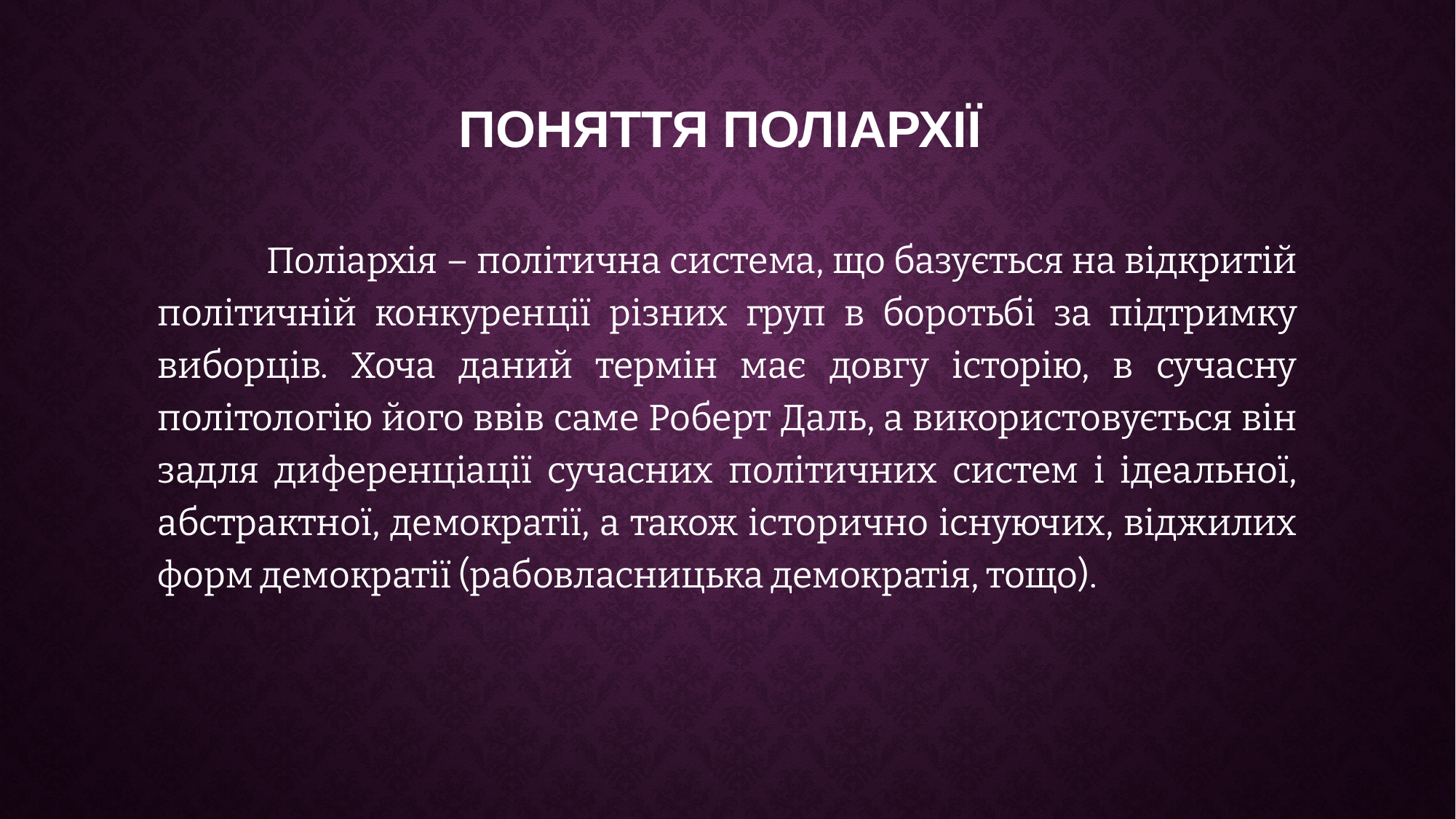

# Поняття поліархії
	Поліархія – політична система, що базується на відкритій політичній конкуренції різних груп в боротьбі за підтримку виборців. Хоча даний термін має довгу історію, в сучасну політологію його ввів саме Роберт Даль, а використовується він задля диференціації сучасних політичних систем і ідеальної, абстрактної, демократії, а також історично існуючих, віджилих форм демократії (рабовласницька демократія, тощо).